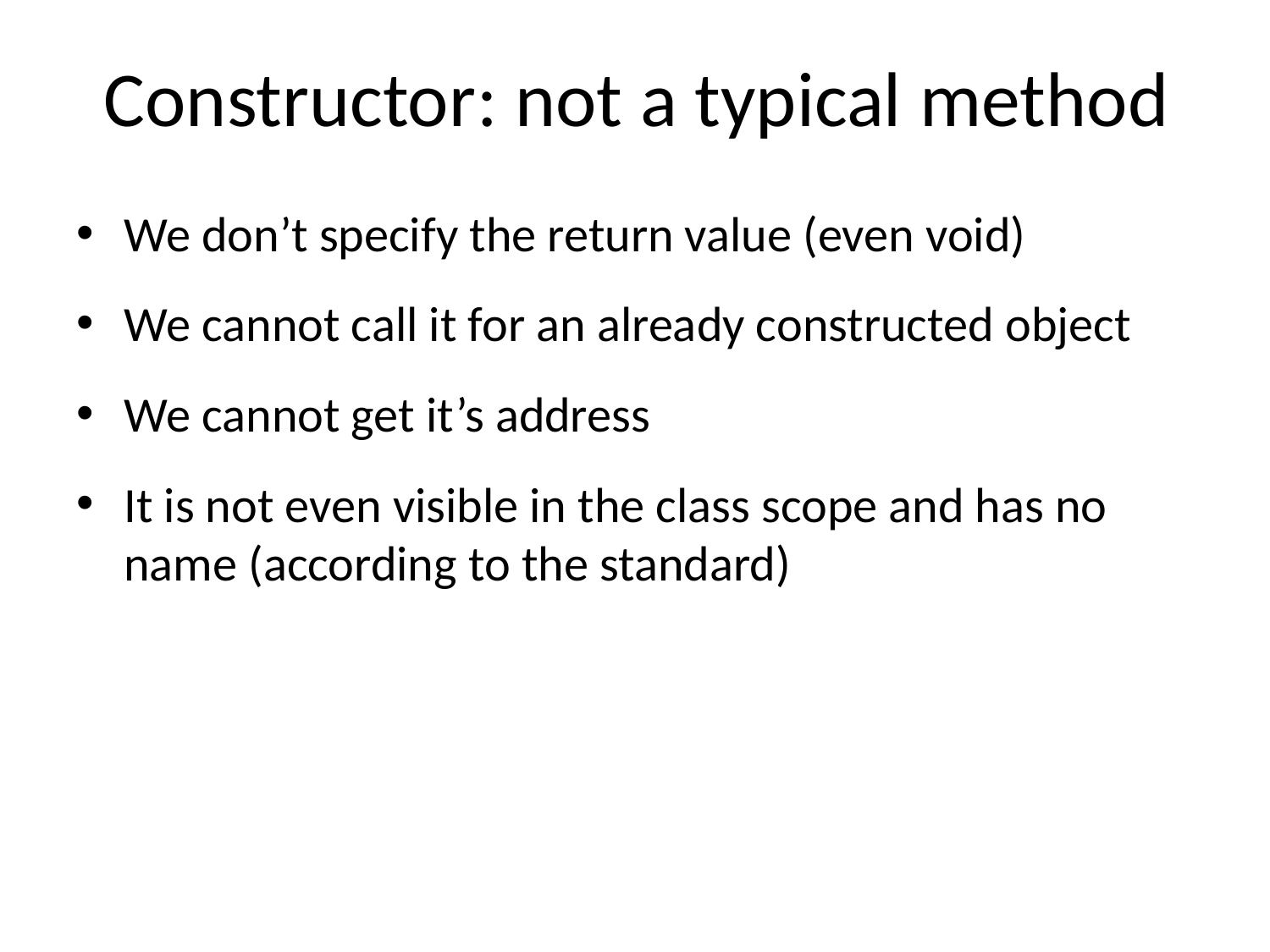

# Constructor: not a typical method
We don’t specify the return value (even void)
We cannot call it for an already constructed object
We cannot get it’s address
It is not even visible in the class scope and has no name (according to the standard)